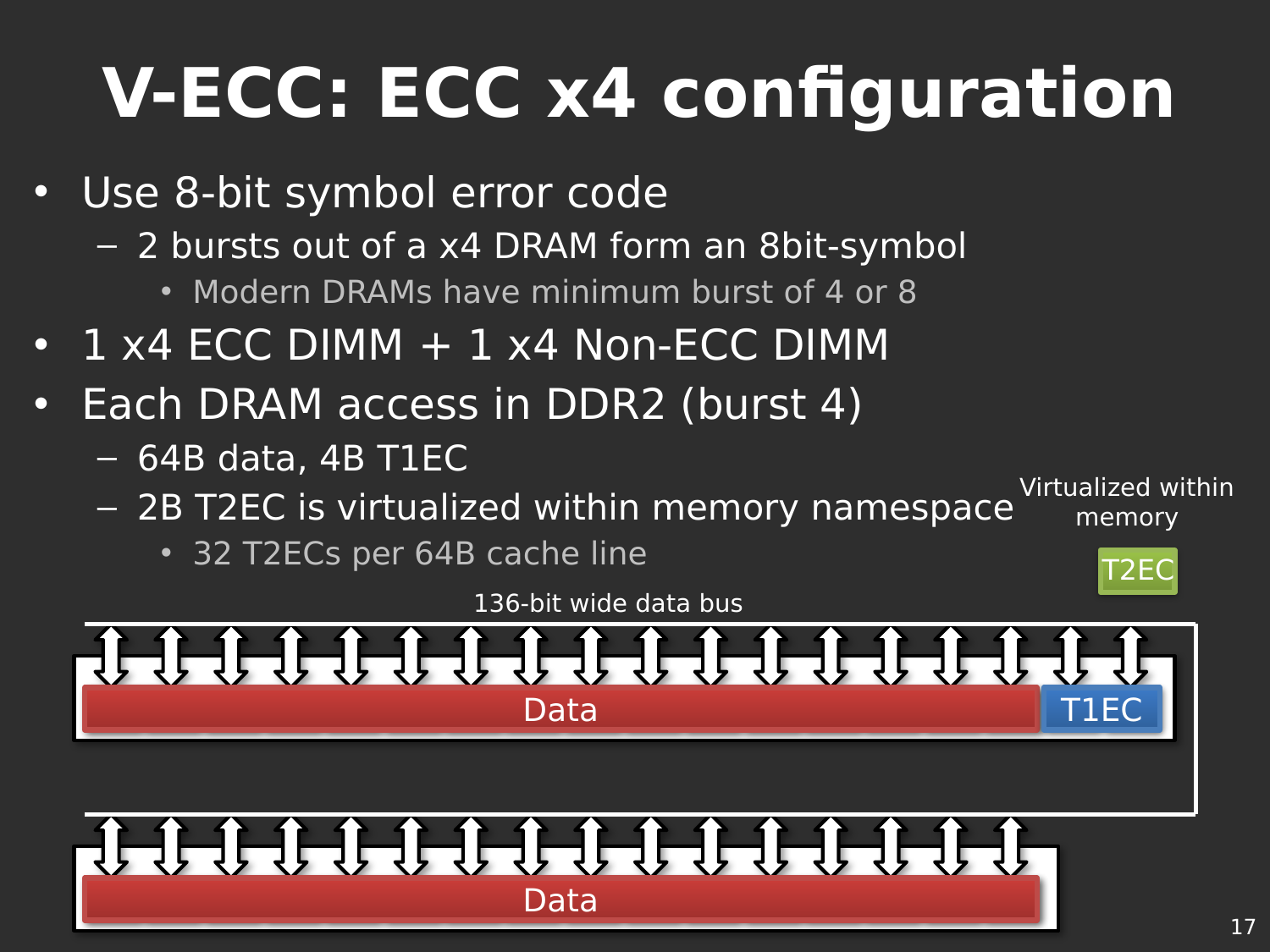

# V-ECC: ECC x4 configuration
Use 8-bit symbol error code
2 bursts out of a x4 DRAM form an 8bit-symbol
Modern DRAMs have minimum burst of 4 or 8
1 x4 ECC DIMM + 1 x4 Non-ECC DIMM
Each DRAM access in DDR2 (burst 4)
64B data, 4B T1EC
2B T2EC is virtualized within memory namespace
32 T2ECs per 64B cache line
Virtualized within memory
T2EC

136-bit wide data bus

x4
x4
x4
x4
x4
x4
x4
x4
x4
x4
x4
x4
x4
x4
x4
x4
x4
x4

x4
x4
x4
x4
x4
x4
x4
x4
x4
x4
x4
x4
x4
x4
x4
x4
Data
Data
T1EC
17